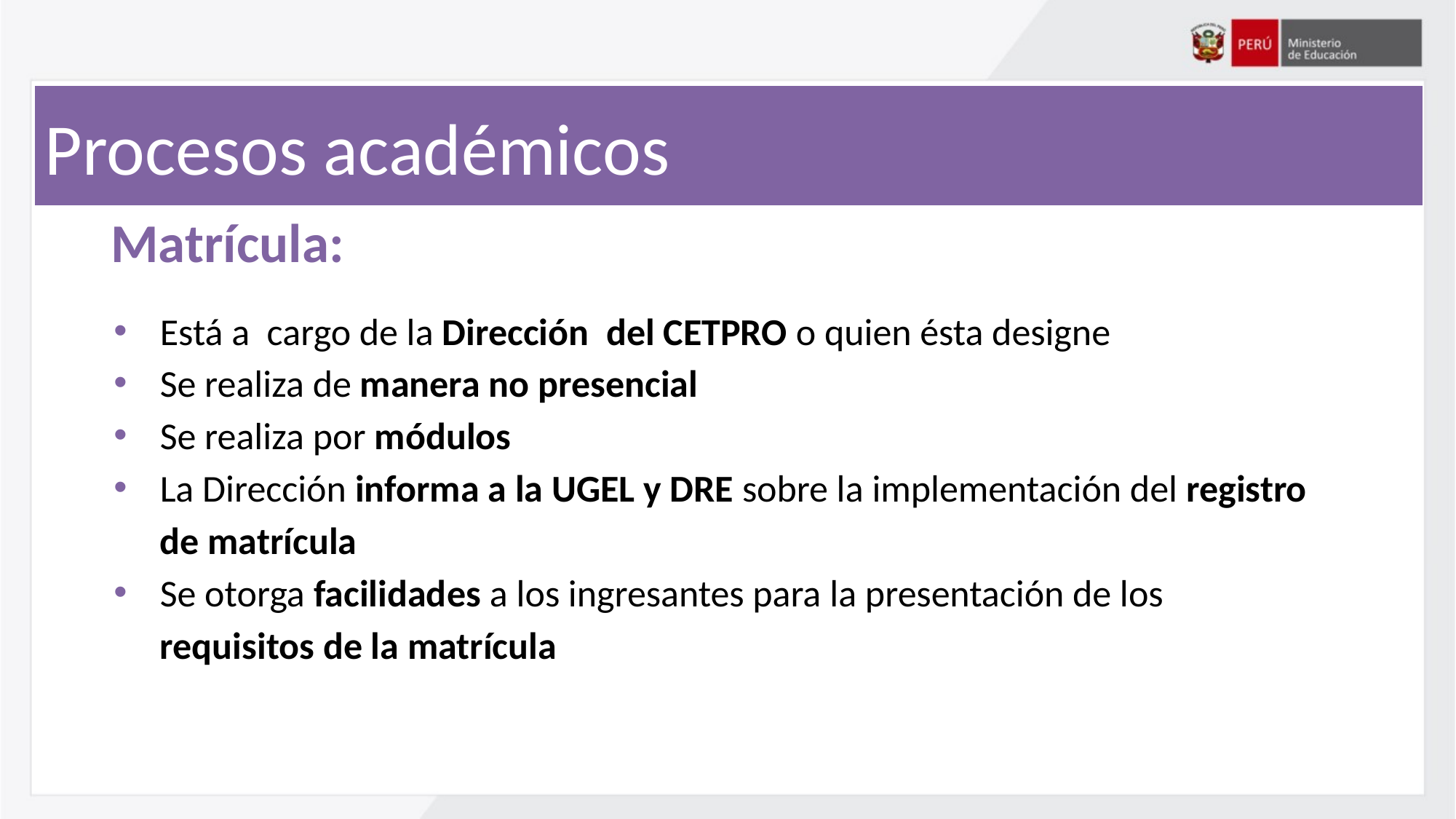

# Procesos académicos
Matrícula:
Está a  cargo de la Dirección  del CETPRO o quien ésta designe
Se realiza de manera no presencial
Se realiza por módulos
La Dirección informa a la UGEL y DRE sobre la implementación del registro de matrícula
Se otorga facilidades a los ingresantes para la presentación de los requisitos de la matrícula